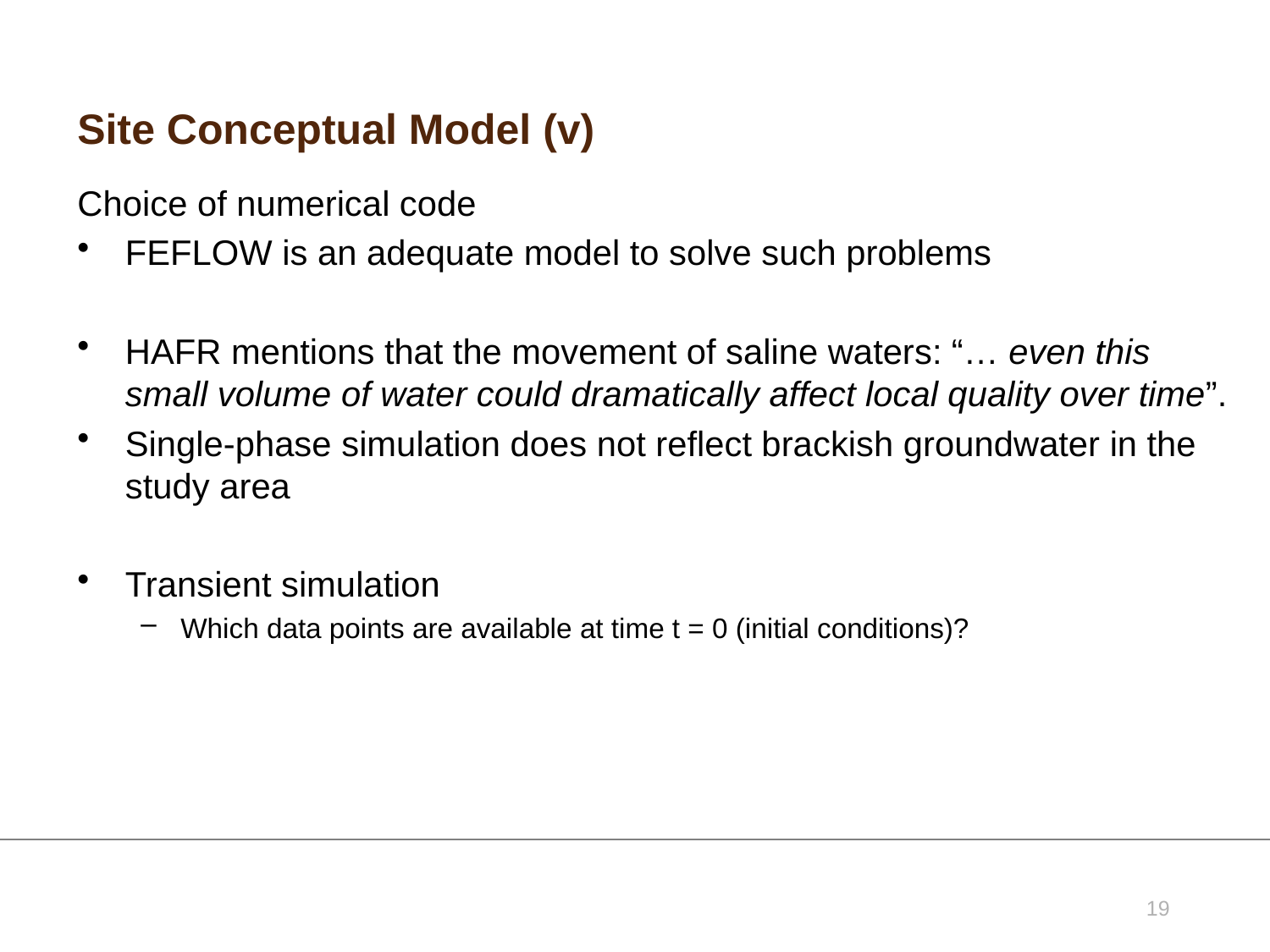

# Site Conceptual Model (v)
Choice of numerical code
FEFLOW is an adequate model to solve such problems

HAFR mentions that the movement of saline waters: “… even this small volume of water could dramatically affect local quality over time”.
Single-phase simulation does not reflect brackish groundwater in the study area

Transient simulation
Which data points are available at time t = 0 (initial conditions)?

19